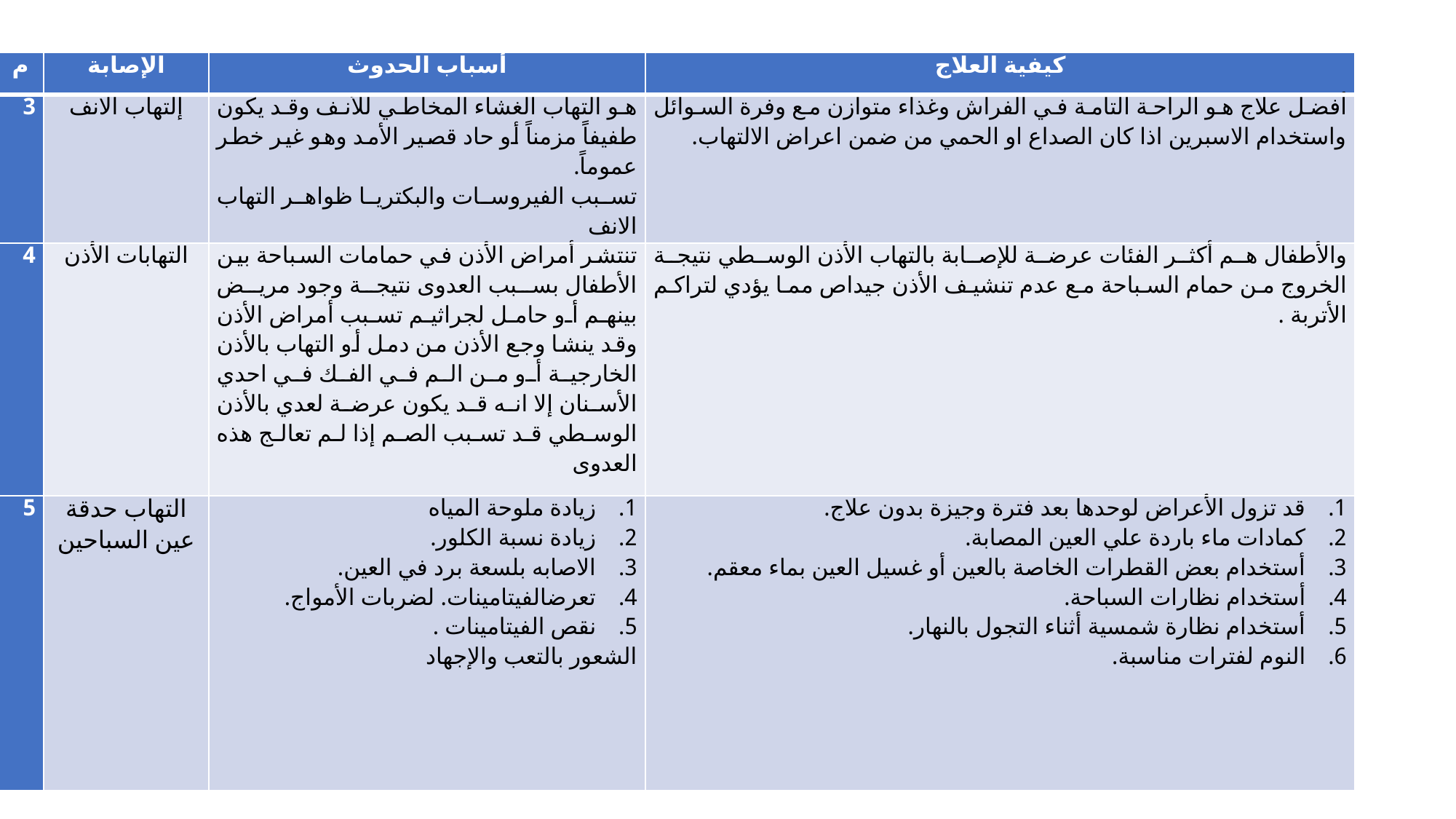

| م | الإصابة | أسباب الحدوث | كيفية العلاج |
| --- | --- | --- | --- |
| 3 | إلتهاب الانف | هو التهاب الغشاء المخاطي للأنف وقد يكون طفيفاً مزمناً أو حاد قصير الأمد وهو غير خطر عموماً. تسبب الفيروسات والبكتريا ظواهر التهاب الانف | أفضل علاج هو الراحة التامة في الفراش وغذاء متوازن مع وفرة السوائل واستخدام الاسبرين اذا كان الصداع او الحمي من ضمن اعراض الالتهاب. |
| 4 | التهابات الأذن | تنتشر أمراض الأذن في حمامات السباحة بين الأطفال بسبب العدوى نتيجة وجود مريض بينهم أو حامل لجراثيم تسبب أمراض الأذن وقد ينشا وجع الأذن من دمل أو التهاب بالأذن الخارجية أو من الم في الفك في احدي الأسنان إلا انه قد يكون عرضة لعدي بالأذن الوسطي قد تسبب الصم إذا لم تعالج هذه العدوى | والأطفال هم أكثر الفئات عرضة للإصابة بالتهاب الأذن الوسطي نتيجة الخروج من حمام السباحة مع عدم تنشيف الأذن جيداص مما يؤدي لتراكم الأتربة . |
| 5 | التهاب حدقة عين السباحين | زيادة ملوحة المياه زيادة نسبة الكلور. الاصابه بلسعة برد في العين. تعرضالفيتامينات. لضربات الأمواج. نقص الفيتامينات . الشعور بالتعب والإجهاد | قد تزول الأعراض لوحدها بعد فترة وجيزة بدون علاج. كمادات ماء باردة علي العين المصابة. أستخدام بعض القطرات الخاصة بالعين أو غسيل العين بماء معقم. أستخدام نظارات السباحة. أستخدام نظارة شمسية أثناء التجول بالنهار. النوم لفترات مناسبة. |